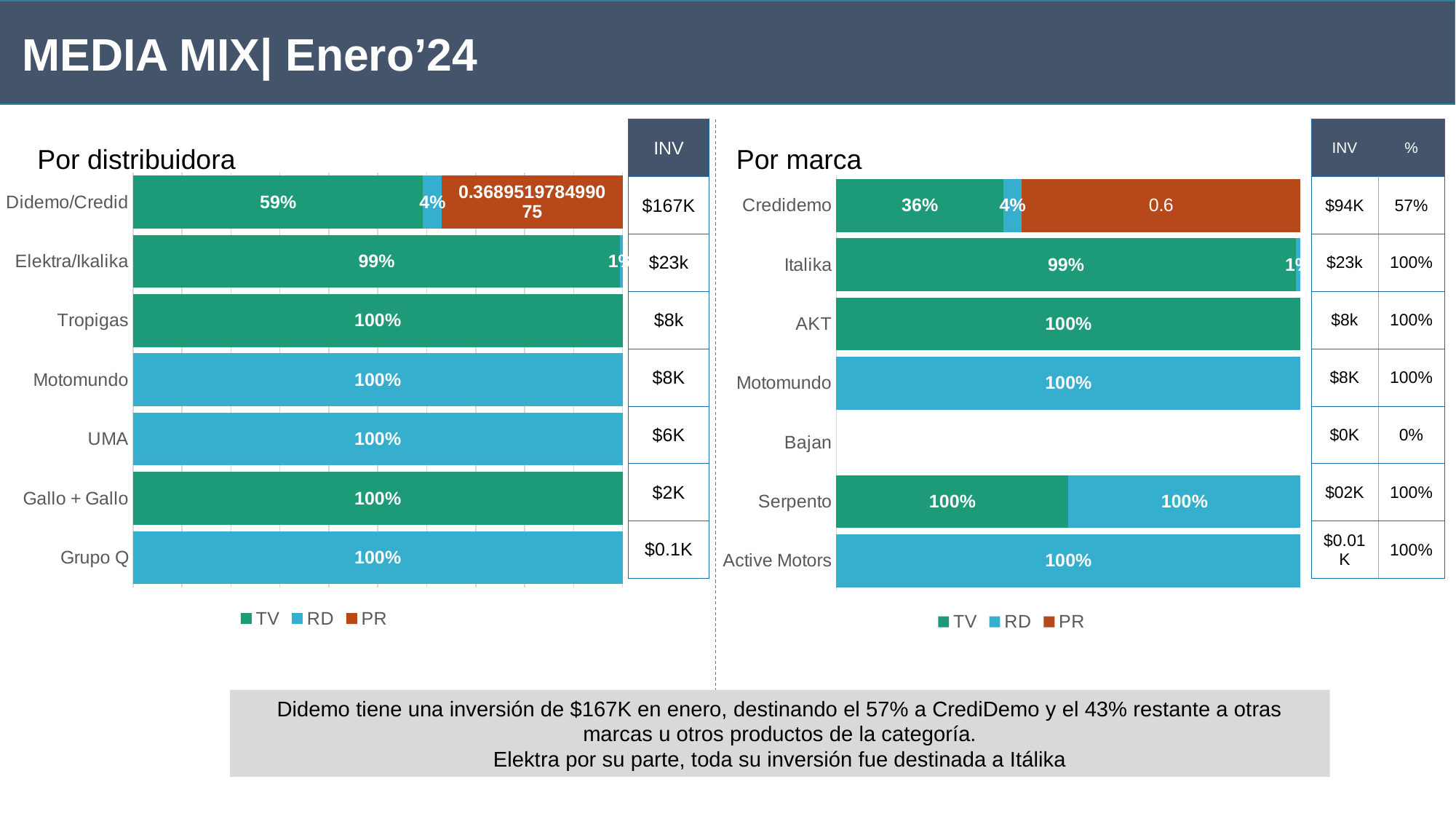

MEDIA MIX| Enero’24
| INV | % |
| --- | --- |
| $94K | 57% |
| $23k | 100% |
| $8k | 100% |
| $8K | 100% |
| $0K | 0% |
| $02K | 100% |
| $0.01K | 100% |
| INV |
| --- |
| $167K |
| $23k |
| $8k |
| $8K |
| $6K |
| $2K |
| $0.1K |
Por distribuidora
Por marca

### Chart

| Category | TV | RD | PR |
|---|---|---|---|
| Didemo/Credid | 0.5924387469140033 | 0.03860927458692129 | 0.36895197849907535 |
| Elektra/Ikalika | 0.9949152276650636 | 0.005084772334936517 | None |
| Tropigas | 1.0 | None | None |
| Motomundo | None | 1.0 | None |
| UMA | None | 1.0 | None |
| Gallo + Gallo | 1.0 | None | None |
| Grupo Q | None | 1.0 | None |

### Chart

| Category | TV | RD | PR |
|---|---|---|---|
| Credidemo | 0.36 | 0.04 | 0.6 |
| Italika | 0.99 | 0.01 | None |
| AKT | 1.0 | None | None |
| Motomundo | None | 1.0 | None |
| Bajan | None | None | None |
| Serpento | 1.0 | 1.0 | None |
| Active Motors | None | 1.0 | None |
Didemo tiene una inversión de $167K en enero, destinando el 57% a CrediDemo y el 43% restante a otras marcas u otros productos de la categoría.
Elektra por su parte, toda su inversión fue destinada a Itálika